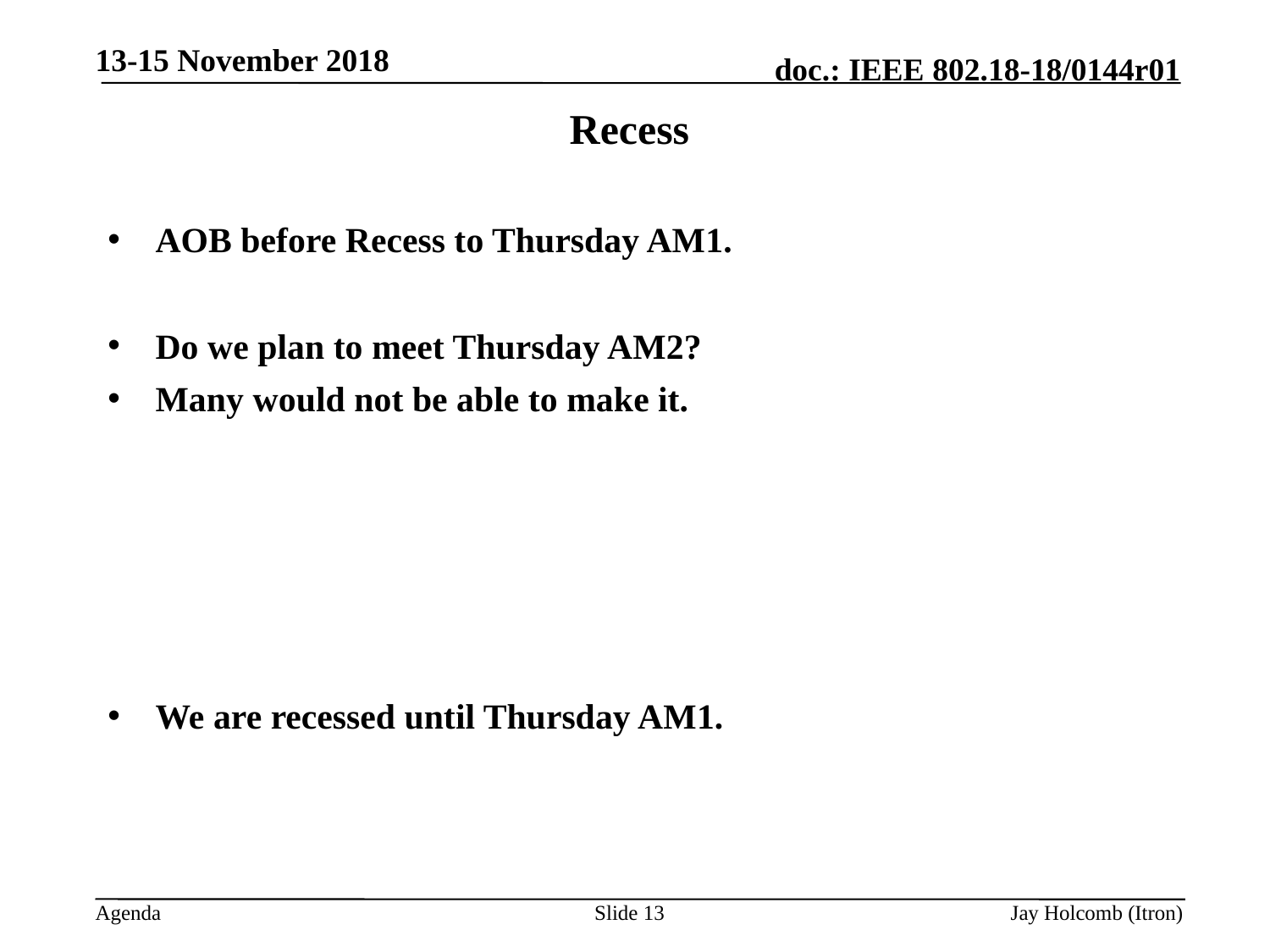

13-15 November 2018
Recess

AOB before Recess to Thursday AM1.

Do we plan to meet Thursday AM2?
Many would not be able to make it.

We are recessed until Thursday AM1.

Slide 13
Jay Holcomb (Itron)